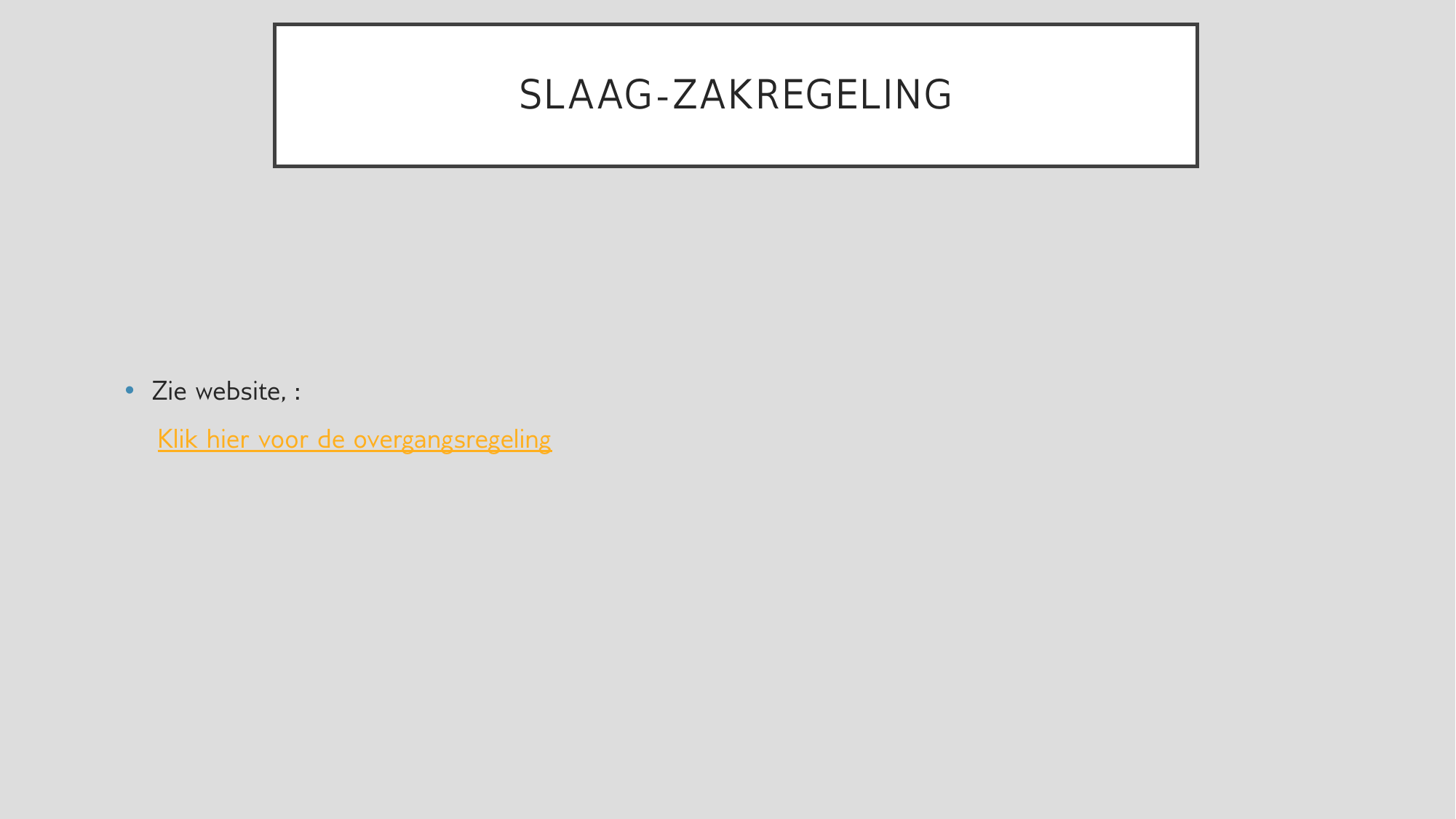

# Slaag-zakregeling

Zie website, :
    Klik hier voor de overgangsregeling